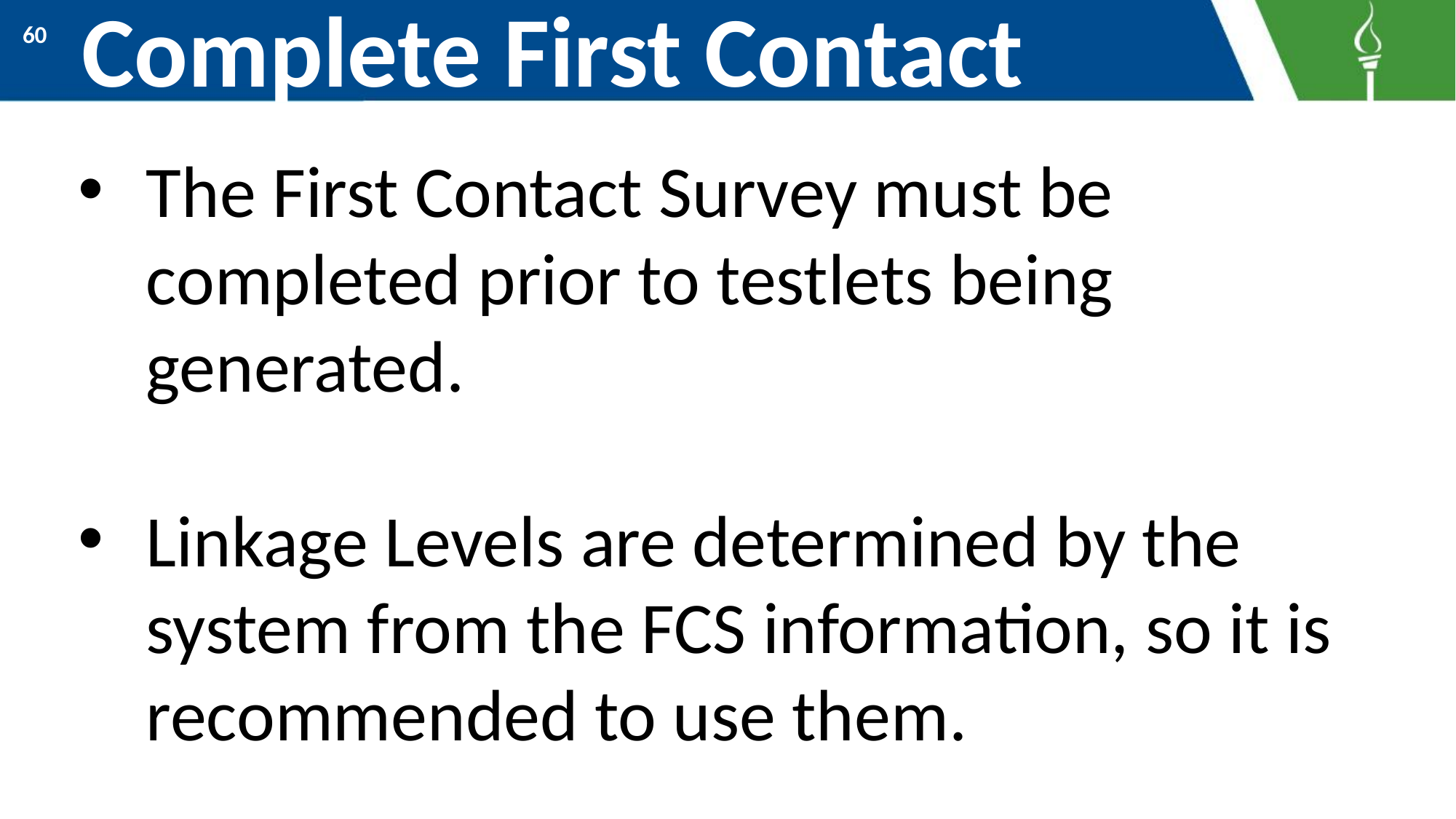

# Complete First Contact
60
The First Contact Survey must be completed prior to testlets being generated.

Linkage Levels are determined by the system from the FCS information, so it is recommended to use them.